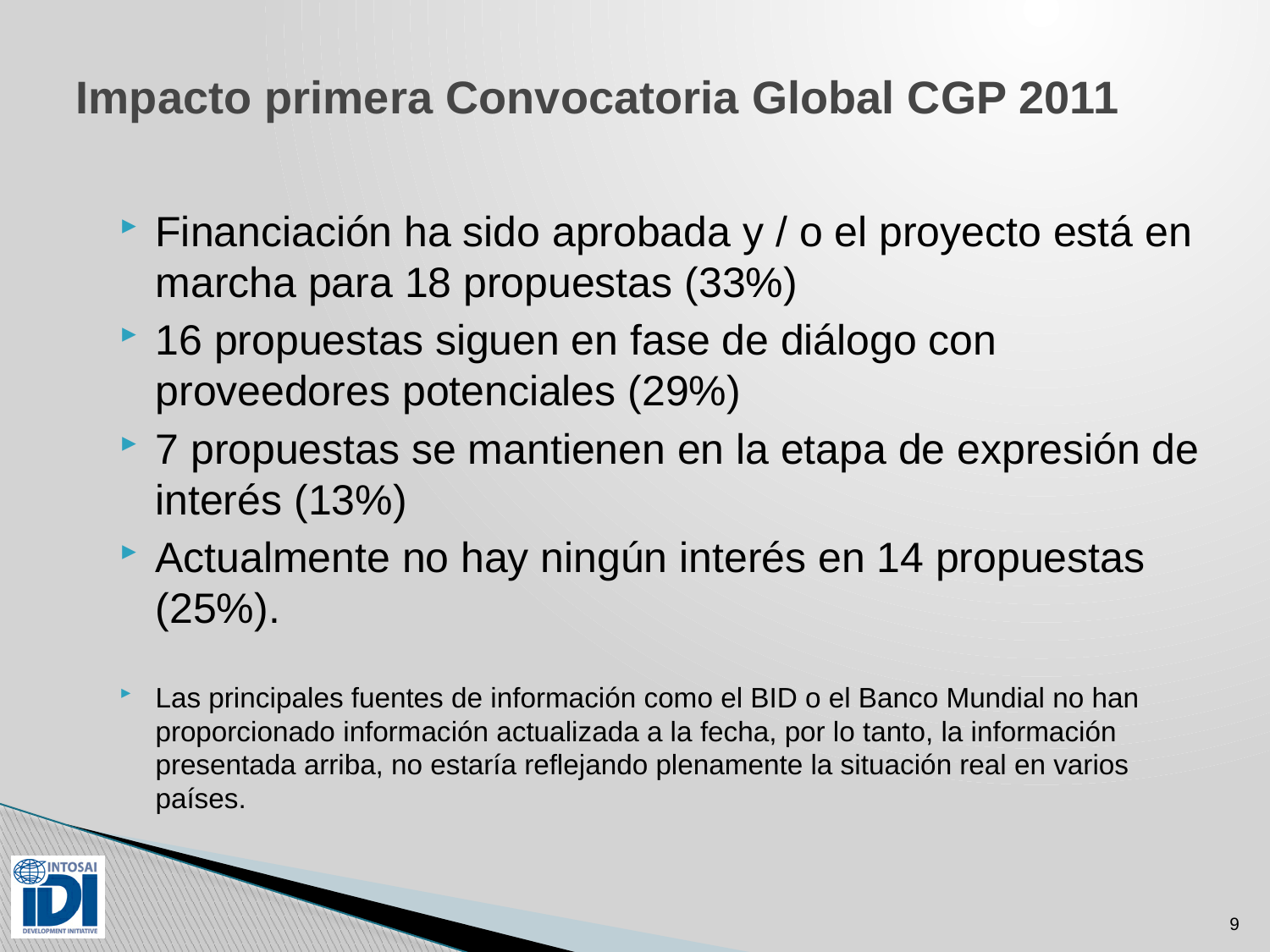

# Impacto primera Convocatoria Global CGP 2011
Financiación ha sido aprobada y / o el proyecto está en marcha para 18 propuestas (33%)
16 propuestas siguen en fase de diálogo con proveedores potenciales (29%)
7 propuestas se mantienen en la etapa de expresión de interés (13%)
Actualmente no hay ningún interés en 14 propuestas (25%).

Las principales fuentes de información como el BID o el Banco Mundial no han proporcionado información actualizada a la fecha, por lo tanto, la información presentada arriba, no estaría reflejando plenamente la situación real en varios países.
9